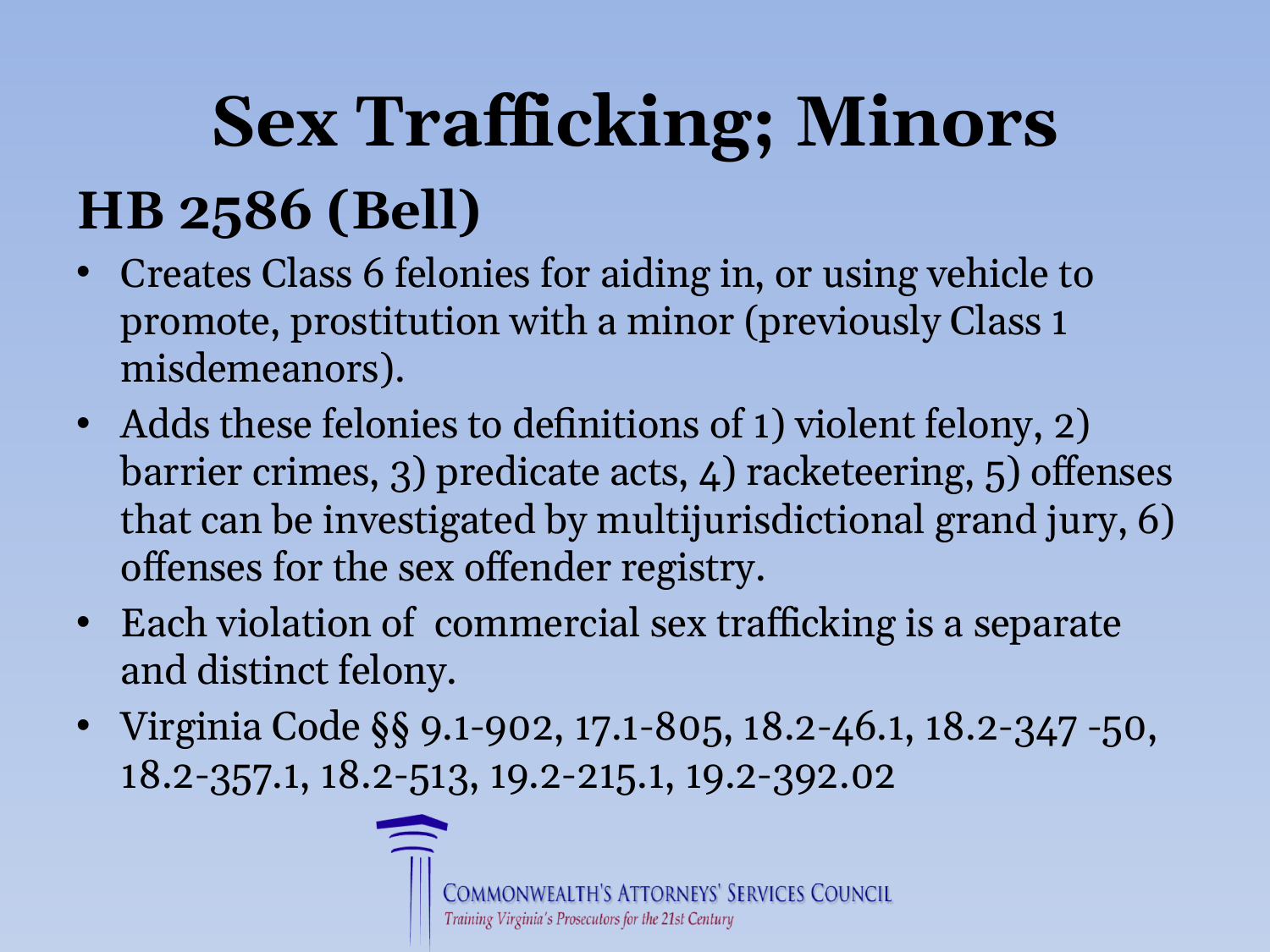

# Sex Trafficking; Minors
HB 2586 (Bell)
Creates Class 6 felonies for aiding in, or using vehicle to promote, prostitution with a minor (previously Class 1 misdemeanors).
Adds these felonies to definitions of 1) violent felony, 2) barrier crimes, 3) predicate acts, 4) racketeering, 5) offenses that can be investigated by multijurisdictional grand jury, 6) offenses for the sex offender registry.
Each violation of  commercial sex trafficking is a separate and distinct felony.
Virginia Code §§ 9.1-902, 17.1-805, 18.2-46.1, 18.2-347 -50, 18.2-357.1, 18.2-513, 19.2-215.1, 19.2-392.02